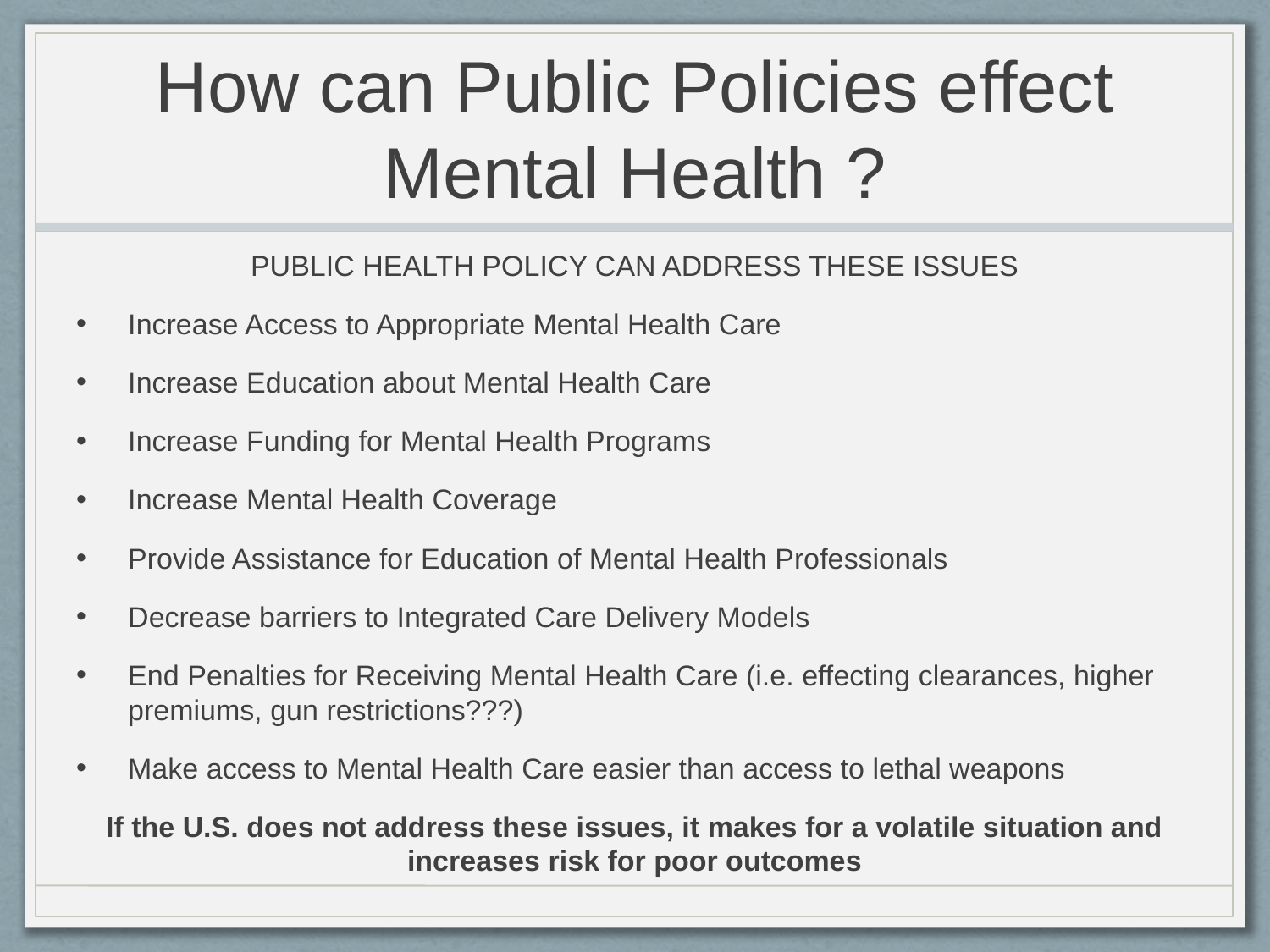

# How can Public Policies effect Mental Health ?
PUBLIC HEALTH POLICY CAN ADDRESS THESE ISSUES
Increase Access to Appropriate Mental Health Care
Increase Education about Mental Health Care
Increase Funding for Mental Health Programs
Increase Mental Health Coverage
Provide Assistance for Education of Mental Health Professionals
Decrease barriers to Integrated Care Delivery Models
End Penalties for Receiving Mental Health Care (i.e. effecting clearances, higher premiums, gun restrictions???)
Make access to Mental Health Care easier than access to lethal weapons
If the U.S. does not address these issues, it makes for a volatile situation and increases risk for poor outcomes